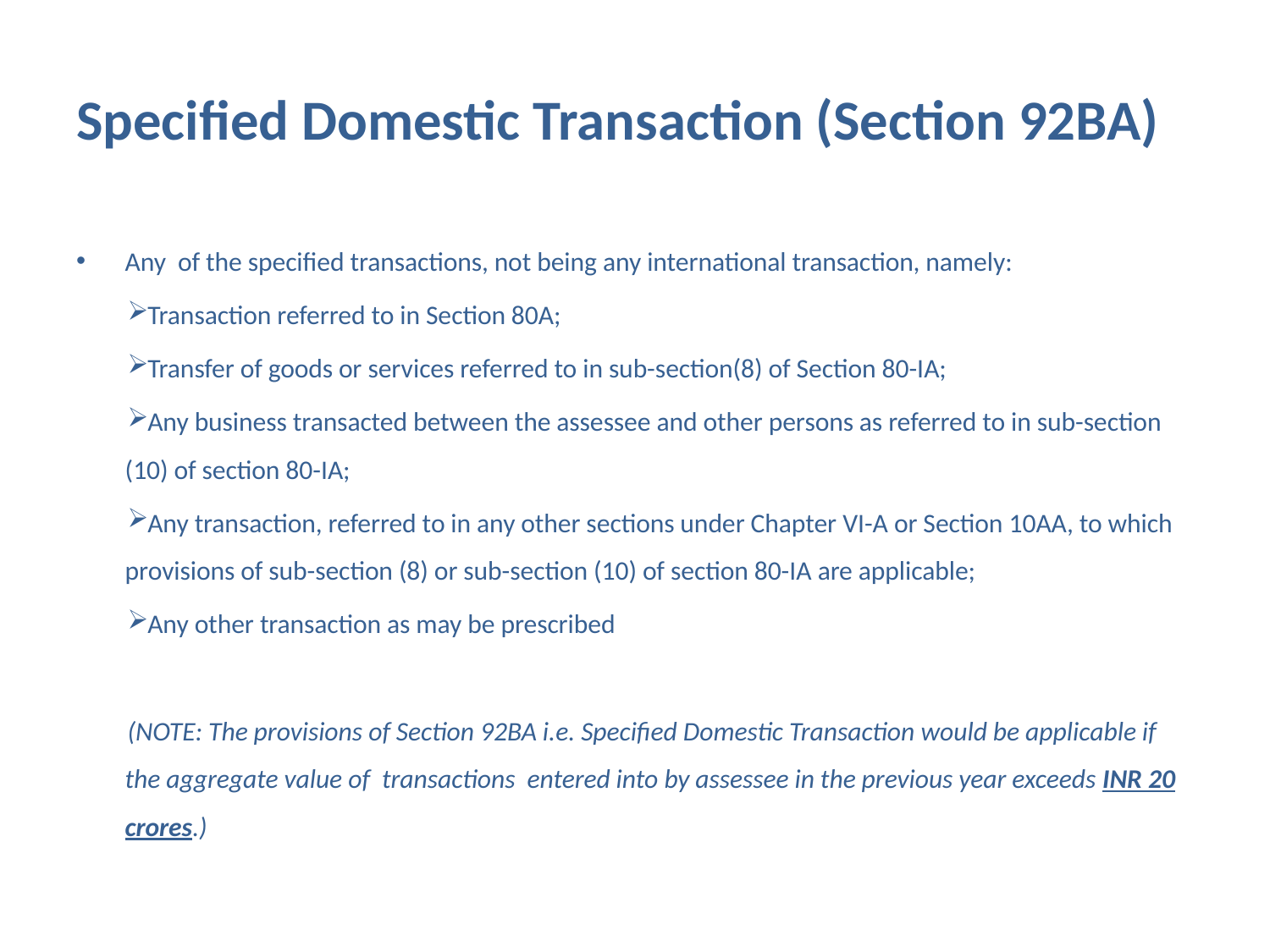

# Specified Domestic Transaction (Section 92BA)
Any  of the specified transactions, not being any international transaction, namely:
Transaction referred to in Section 80A;
Transfer of goods or services referred to in sub-section(8) of Section 80-IA;
Any business transacted between the assessee and other persons as referred to in sub-section (10) of section 80-IA;
Any transaction, referred to in any other sections under Chapter VI-A or Section 10AA, to which provisions of sub-section (8) or sub-section (10) of section 80-IA are applicable;
Any other transaction as may be prescribed

(NOTE: The provisions of Section 92BA i.e. Specified Domestic Transaction would be applicable if the aggregate value of  transactions  entered into by assessee in the previous year exceeds INR 20 crores.)